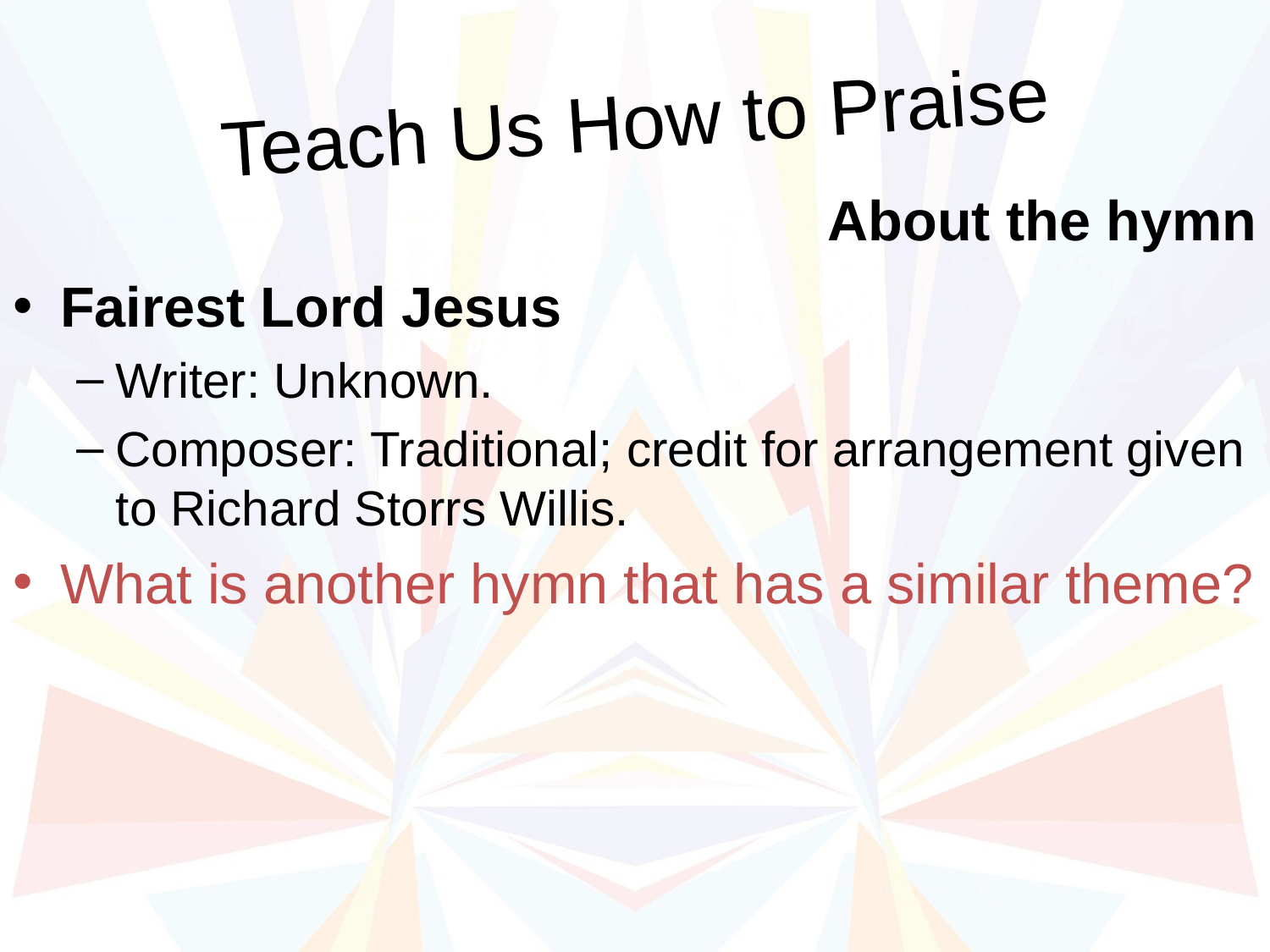

# Teach Us How to Praise
About the hymn
Fairest Lord Jesus
Writer: Unknown.
Composer: Traditional; credit for arrangement given to Richard Storrs Willis.
What is another hymn that has a similar theme?